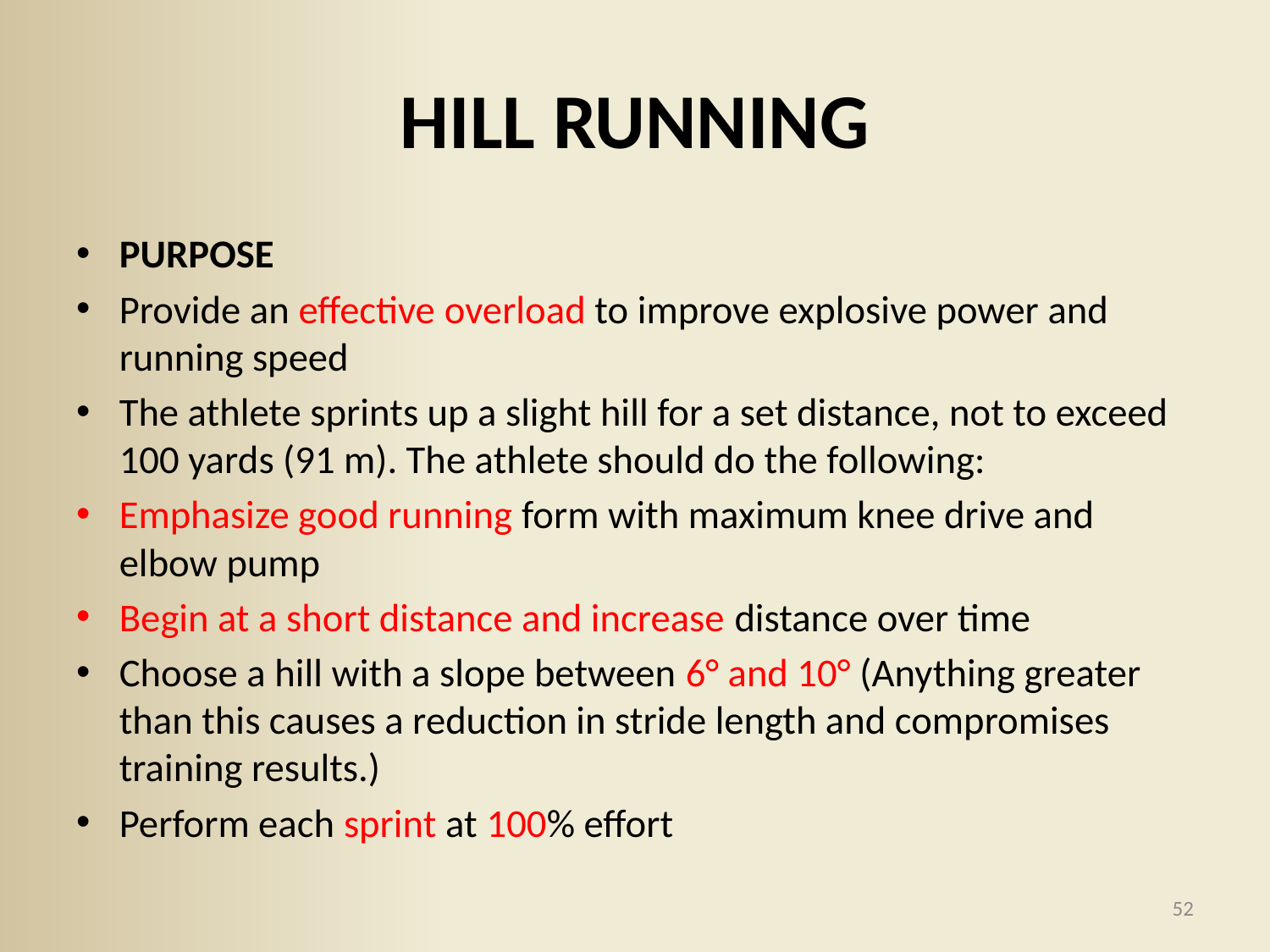

# HILL RUNNING
PURPOSE
Provide an effective overload to improve explosive power and running speed
The athlete sprints up a slight hill for a set distance, not to exceed 100 yards (91 m). The athlete should do the following:
Emphasize good running form with maximum knee drive and elbow pump
Begin at a short distance and increase distance over time
Choose a hill with a slope between 6° and 10° (Anything greater than this causes a reduction in stride length and compromises training results.)
Perform each sprint at 100% effort

52